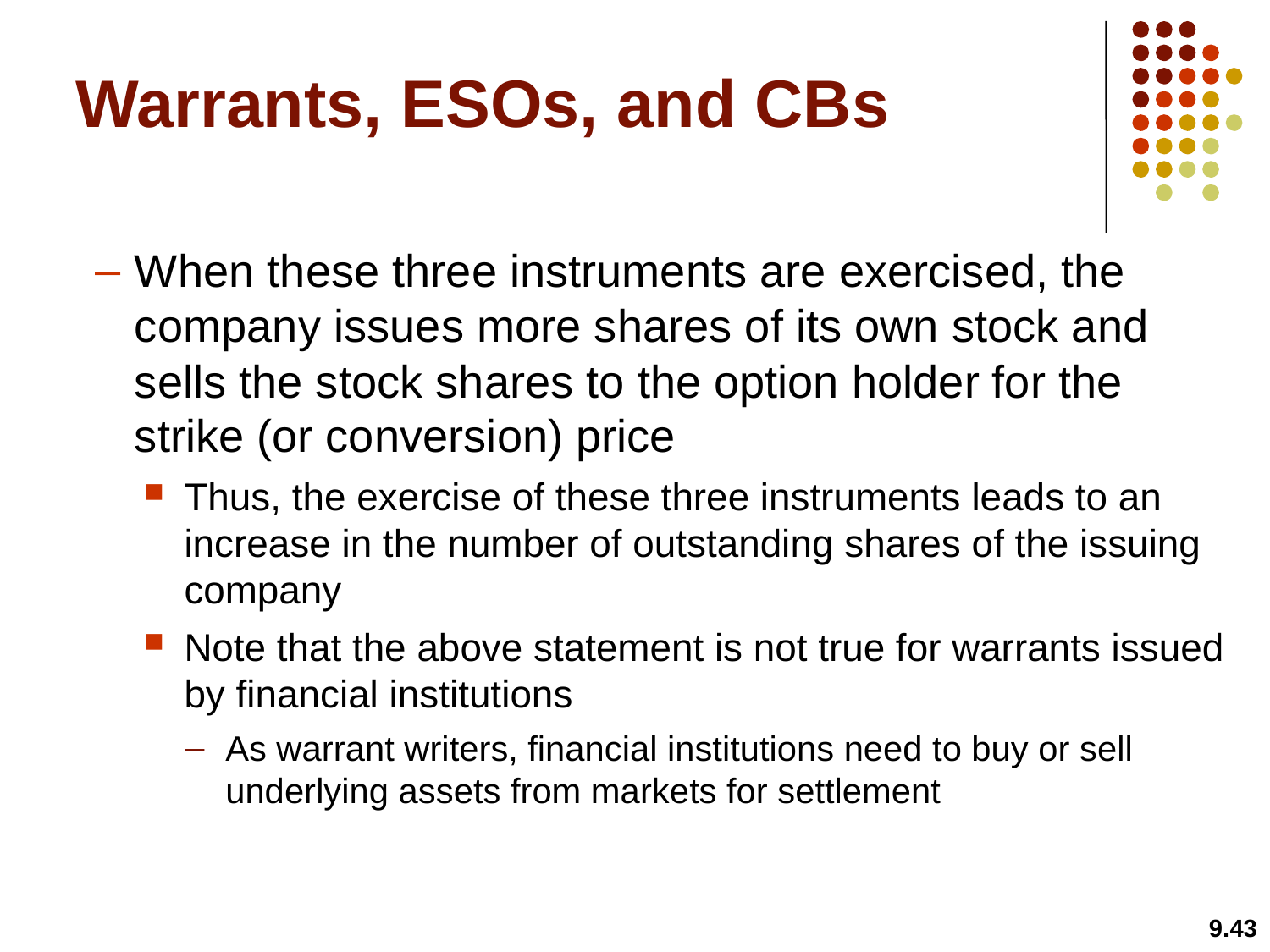

# Warrants, ESOs, and CBs
When these three instruments are exercised, the company issues more shares of its own stock and sells the stock shares to the option holder for the strike (or conversion) price
Thus, the exercise of these three instruments leads to an increase in the number of outstanding shares of the issuing company
Note that the above statement is not true for warrants issued by financial institutions
As warrant writers, financial institutions need to buy or sell underlying assets from markets for settlement
9.43